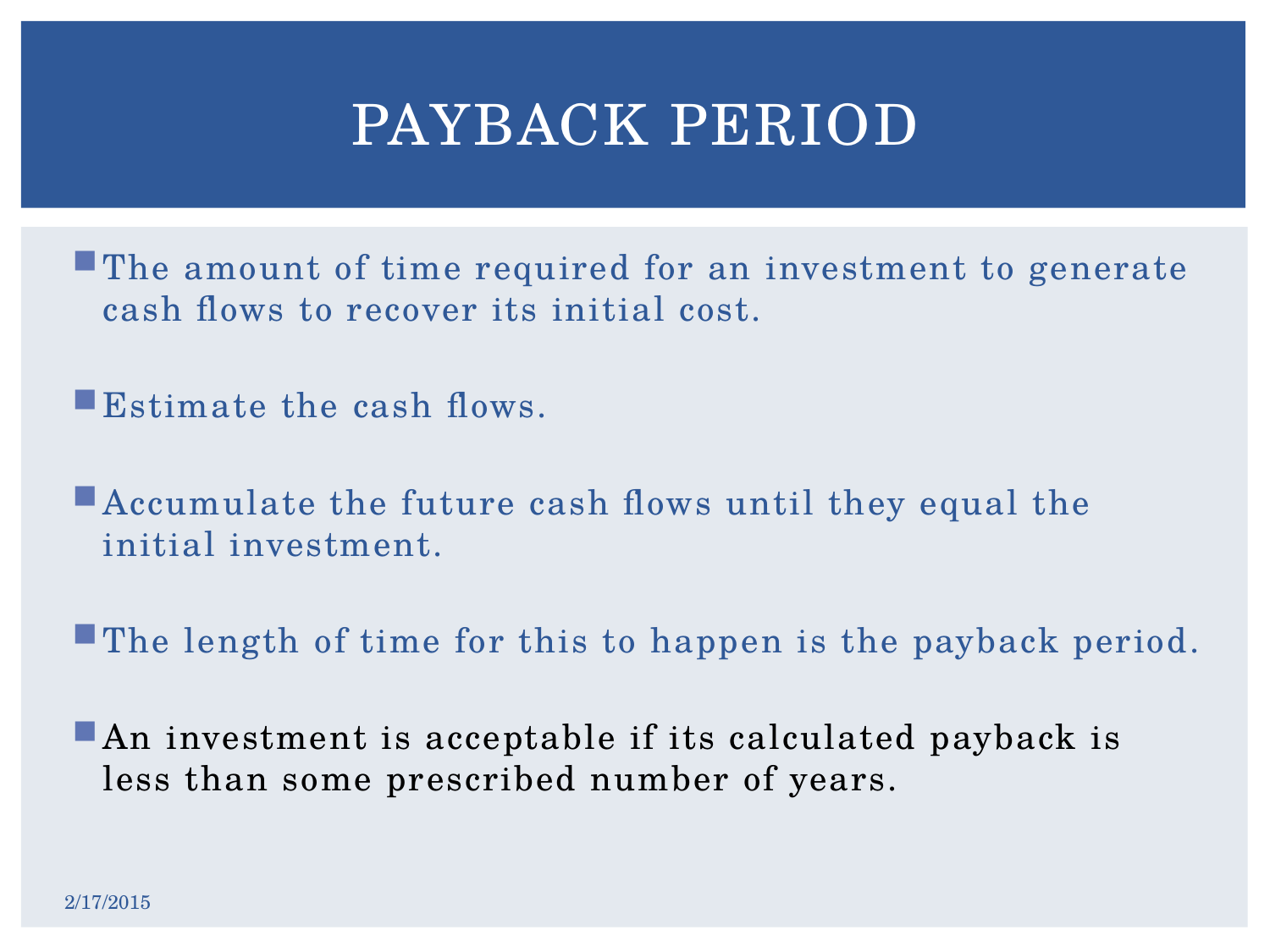

# Payback Period
The amount of time required for an investment to generate cash flows to recover its initial cost.

Estimate the cash flows.

Accumulate the future cash flows until they equal the initial investment.

The length of time for this to happen is the payback period.

An investment is acceptable if its calculated payback is less than some prescribed number of years.
2/17/2015